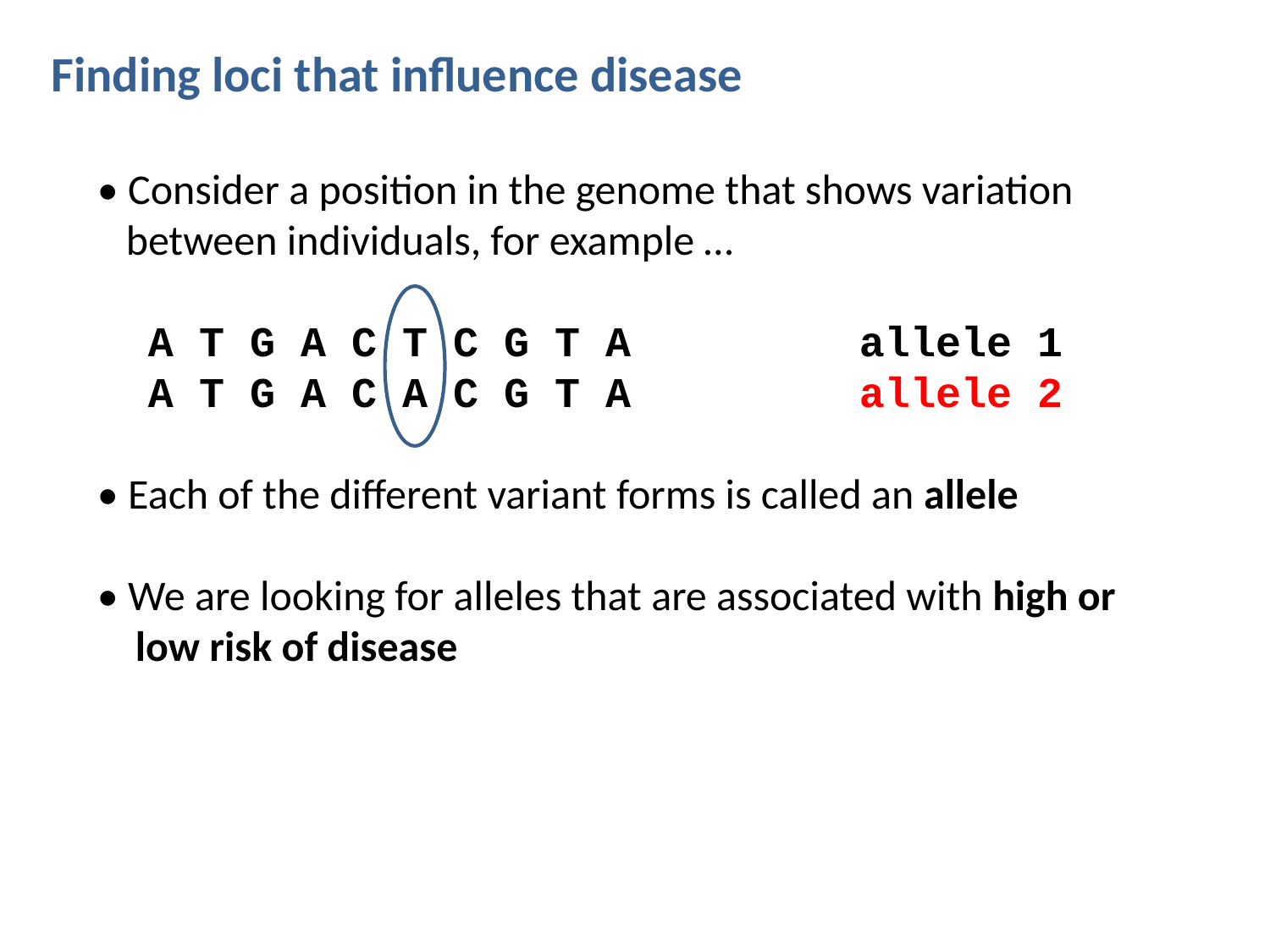

Finding loci that influence disease
• Consider a position in the genome that shows variation
   between individuals, for example …

  A T G A C T C G T A 		allele 1
  A T G A C A C G T A 		allele 2

• Each of the different variant forms is called an allele

• We are looking for alleles that are associated with high or
    low risk of disease